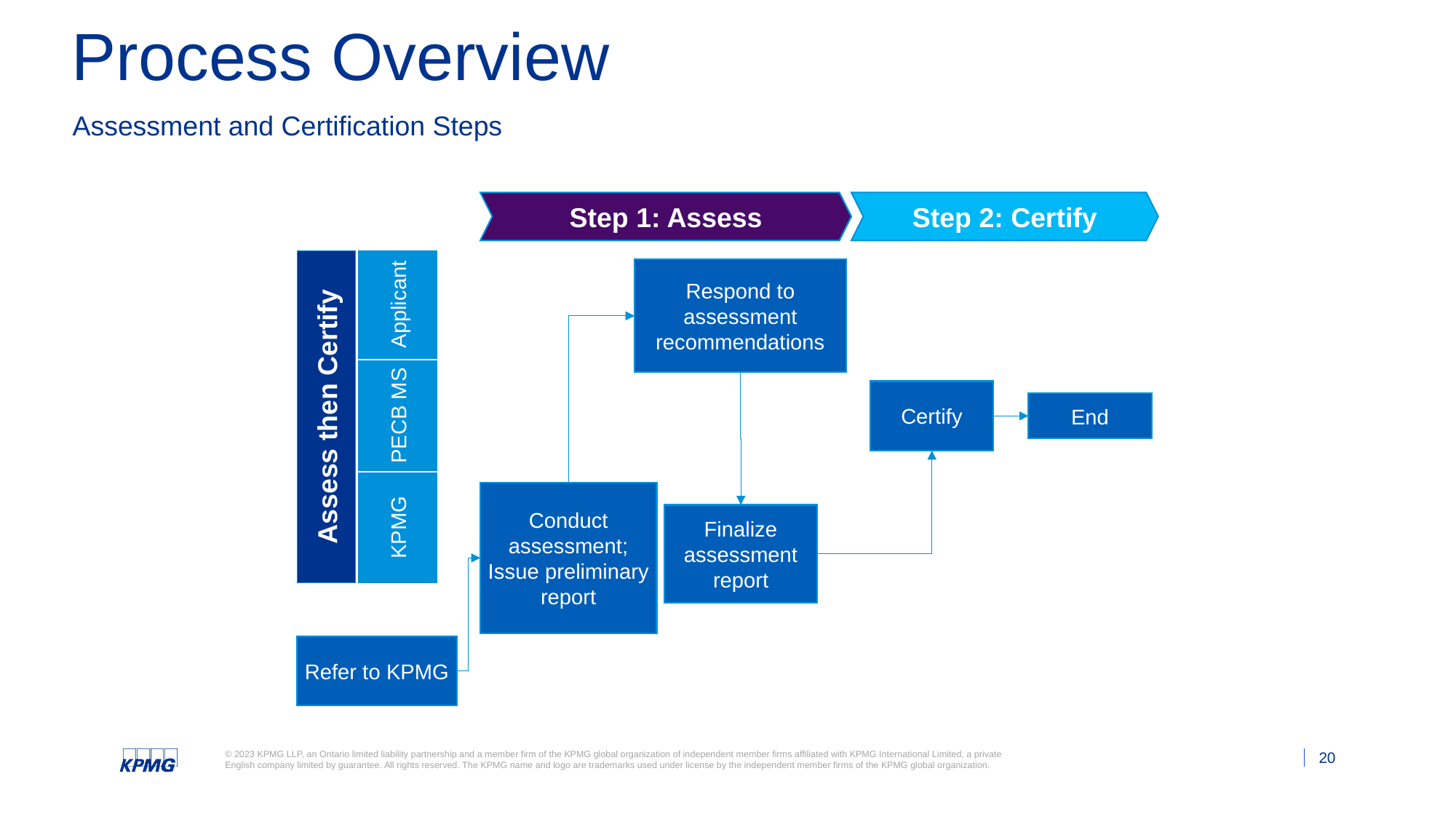

# Process Overview
Assessment and Certification Steps
Step 1: Assess
Step 2: Certify
Applicant
PECB MS
KPMG
Respond to assessment recommendations
Certify
End
Assess then Certify
Conduct assessment; Issue preliminary report
Finalize
assessment report
Refer to KPMG